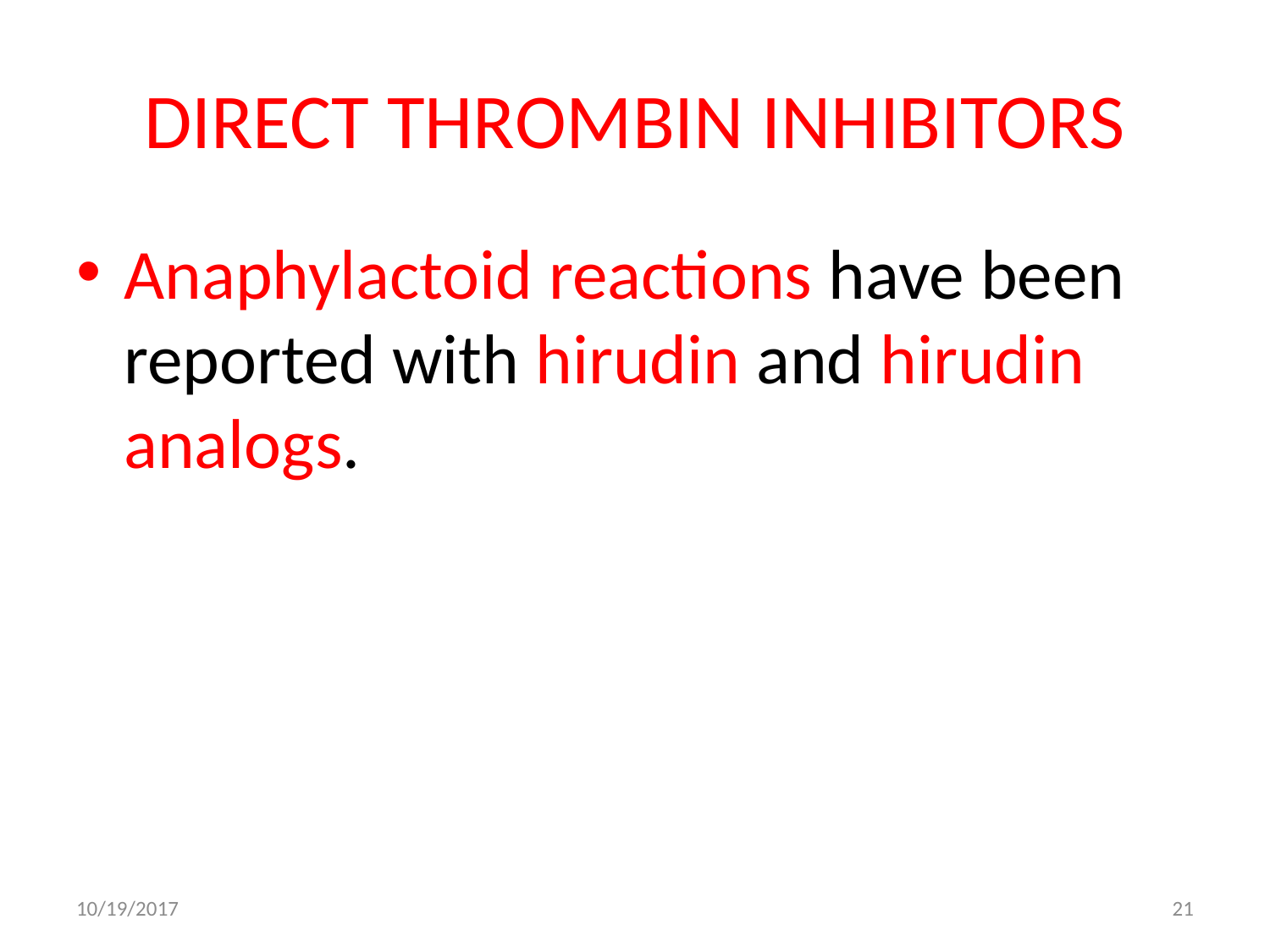

# DIRECT THROMBIN INHIBITORS
Anaphylactoid reactions have been reported with hirudin and hirudin analogs.

10/19/2017
21